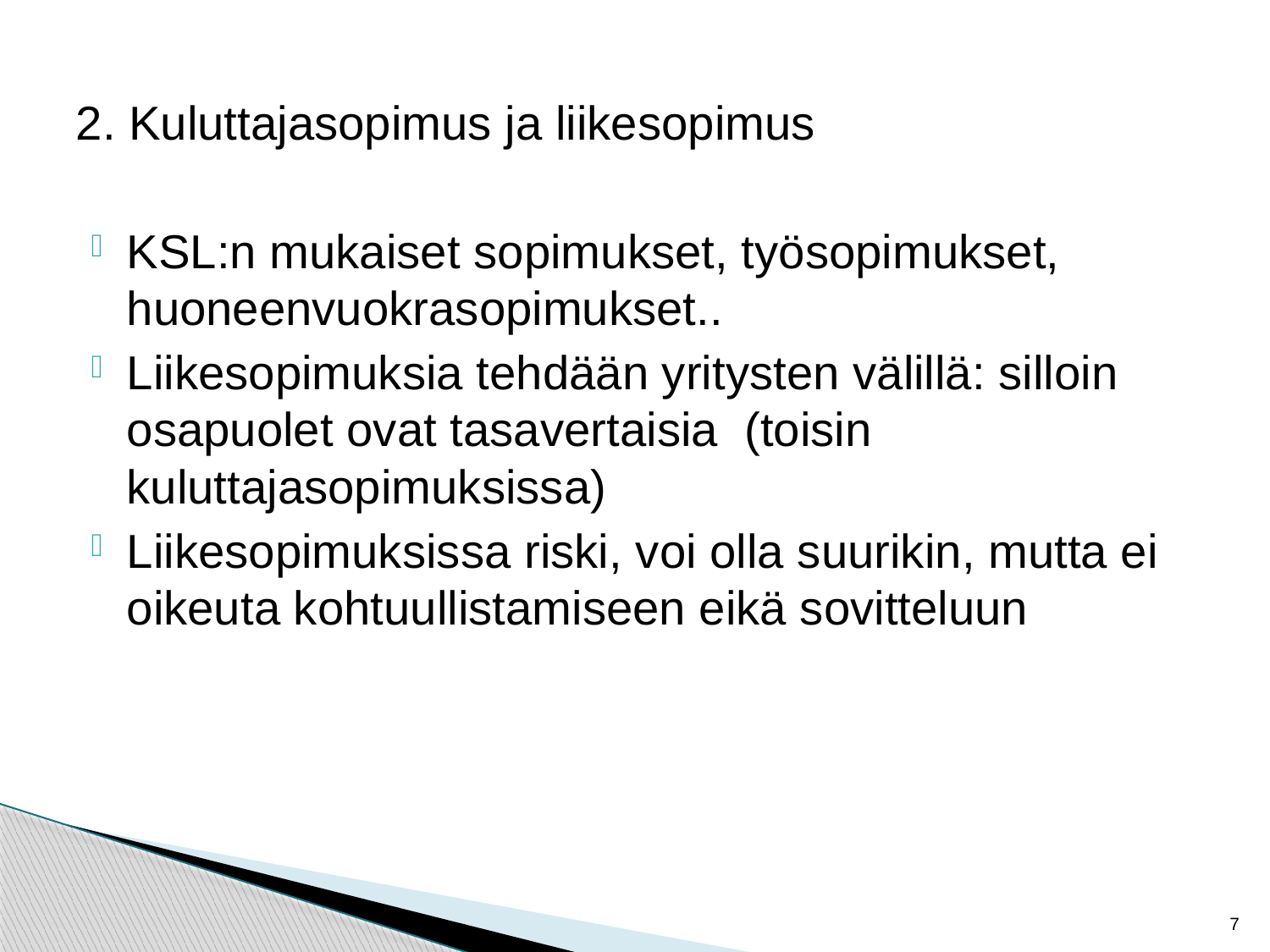

#
2. Kuluttajasopimus ja liikesopimus

KSL:n mukaiset sopimukset, työsopimukset, huoneenvuokrasopimukset..
Liikesopimuksia tehdään yritysten välillä: silloin osapuolet ovat tasavertaisia  (toisin kuluttajasopimuksissa)
Liikesopimuksissa riski, voi olla suurikin, mutta ei oikeuta kohtuullistamiseen eikä sovitteluun

7